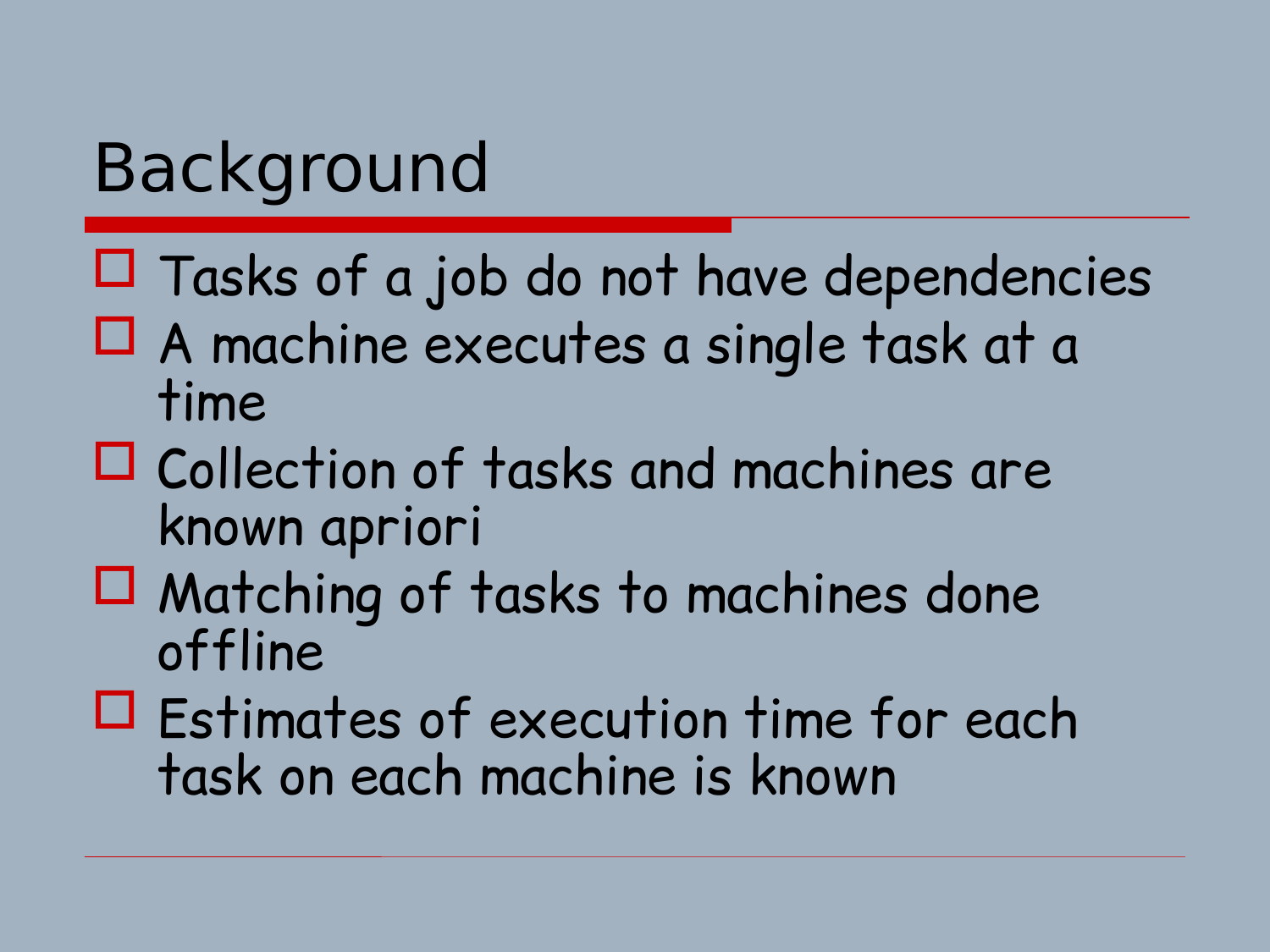

# Background
Tasks of a job do not have dependencies
A machine executes a single task at a time
Collection of tasks and machines are known apriori
Matching of tasks to machines done offline
Estimates of execution time for each task on each machine is known